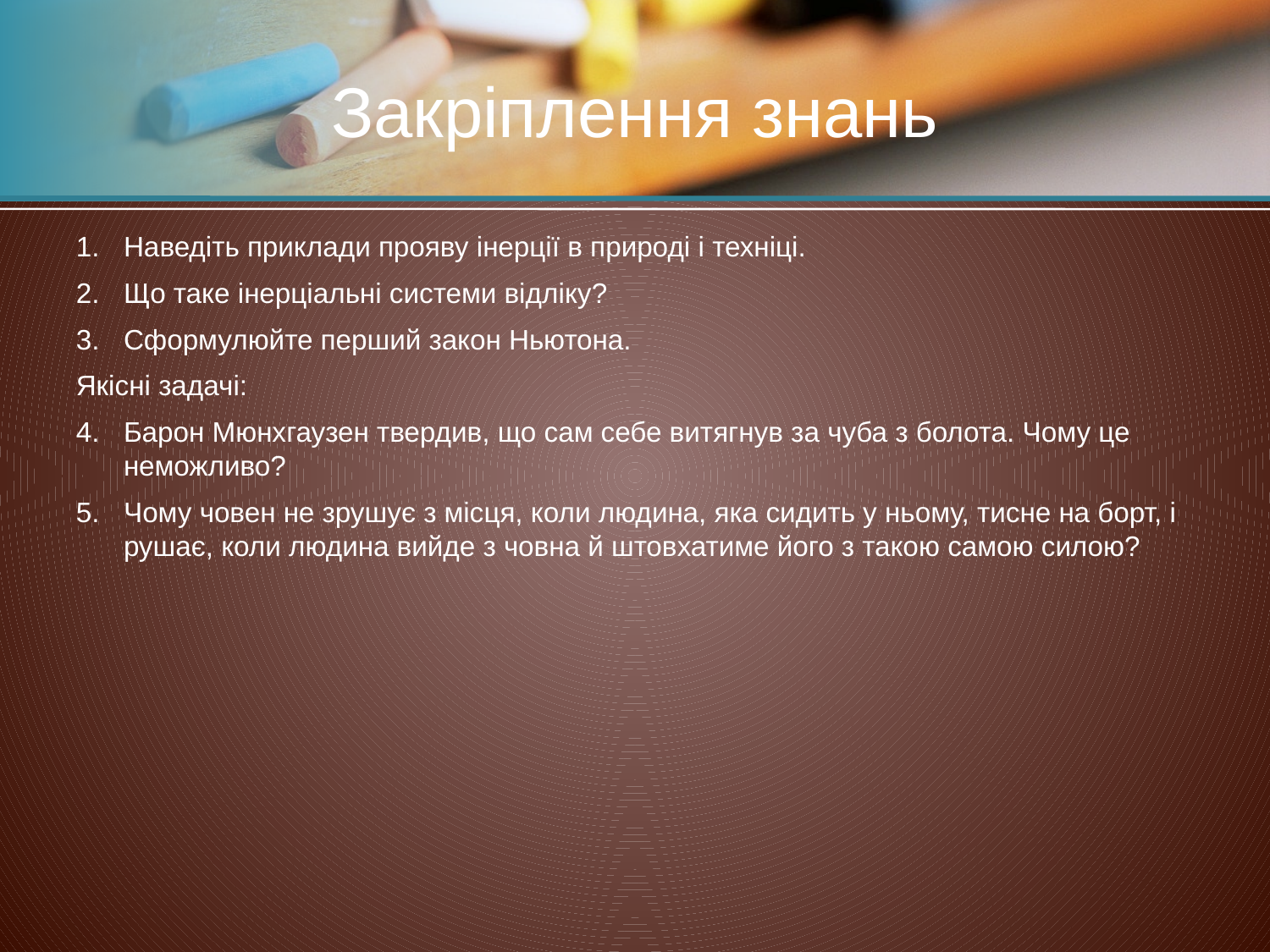

# Закріплення знань
Наведіть приклади прояву інерції в природі і техніці.
Що таке інерціальні системи відліку?
Сформулюйте перший закон Ньютона.
Якісні задачі:
Барон Мюнхгаузен твердив, що сам себе витягнув за чуба з болота. Чому це неможливо?
Чому човен не зрушує з місця, коли людина, яка сидить у ньому, тисне на борт, і рушає, коли людина вийде з човна й штовхатиме його з такою самою силою?